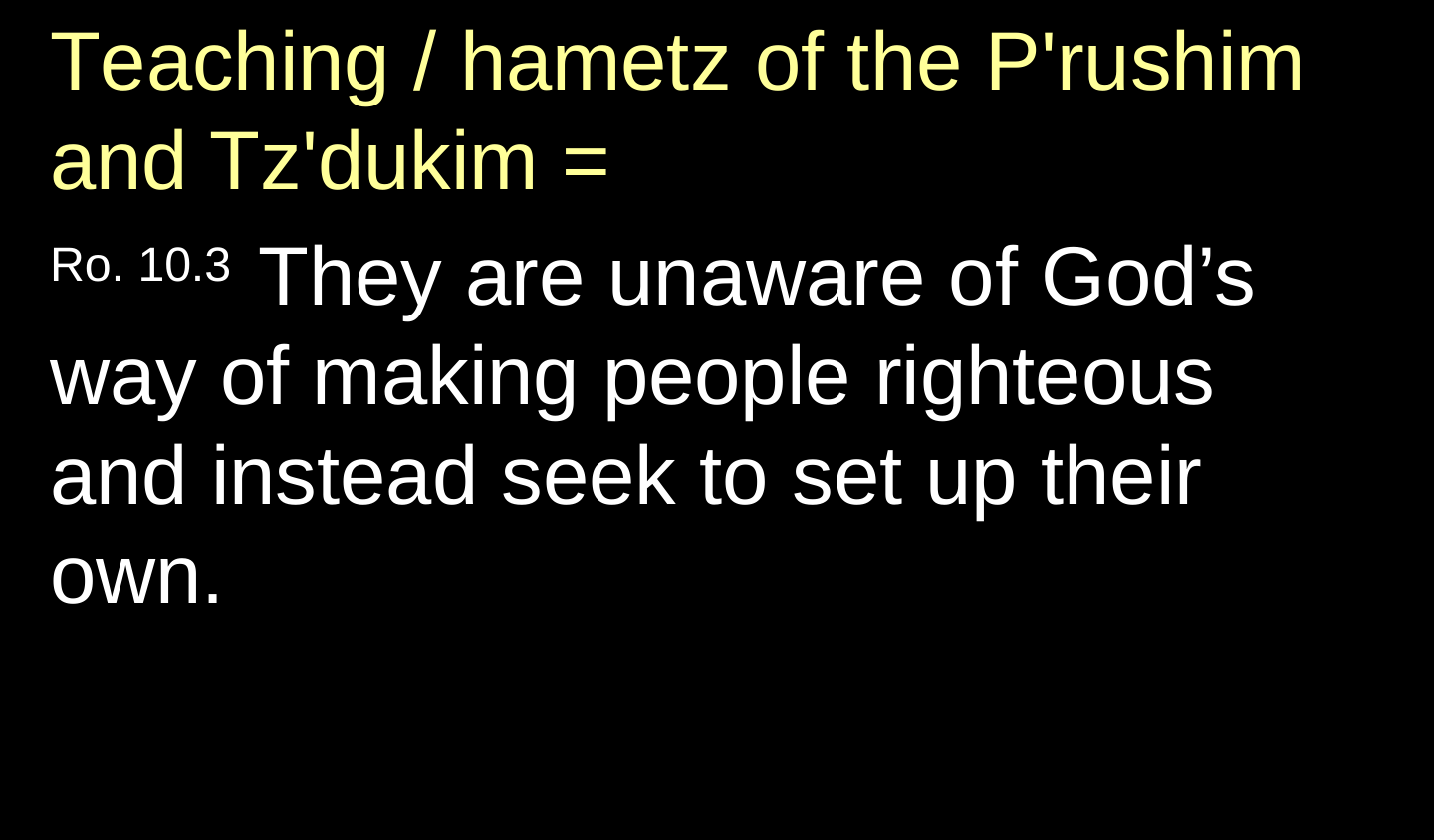

Teaching / hametz of the P'rushim and Tz'dukim =
Ro. 10.3  They are unaware of God’s way of making people righteous and instead seek to set up their own.